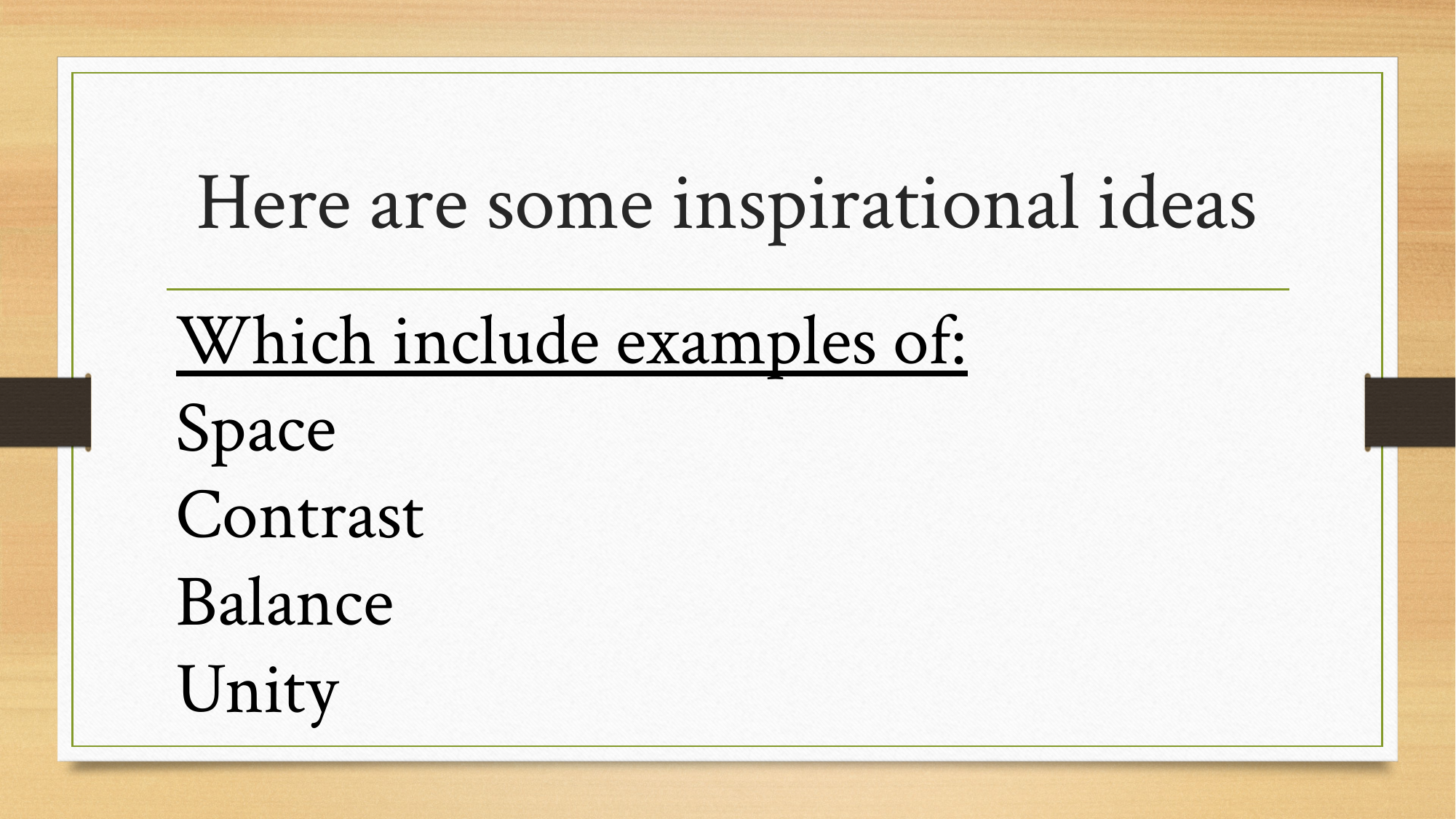

# Here are some inspirational ideas
Which include examples of:
Space
Contrast
Balance
Unity